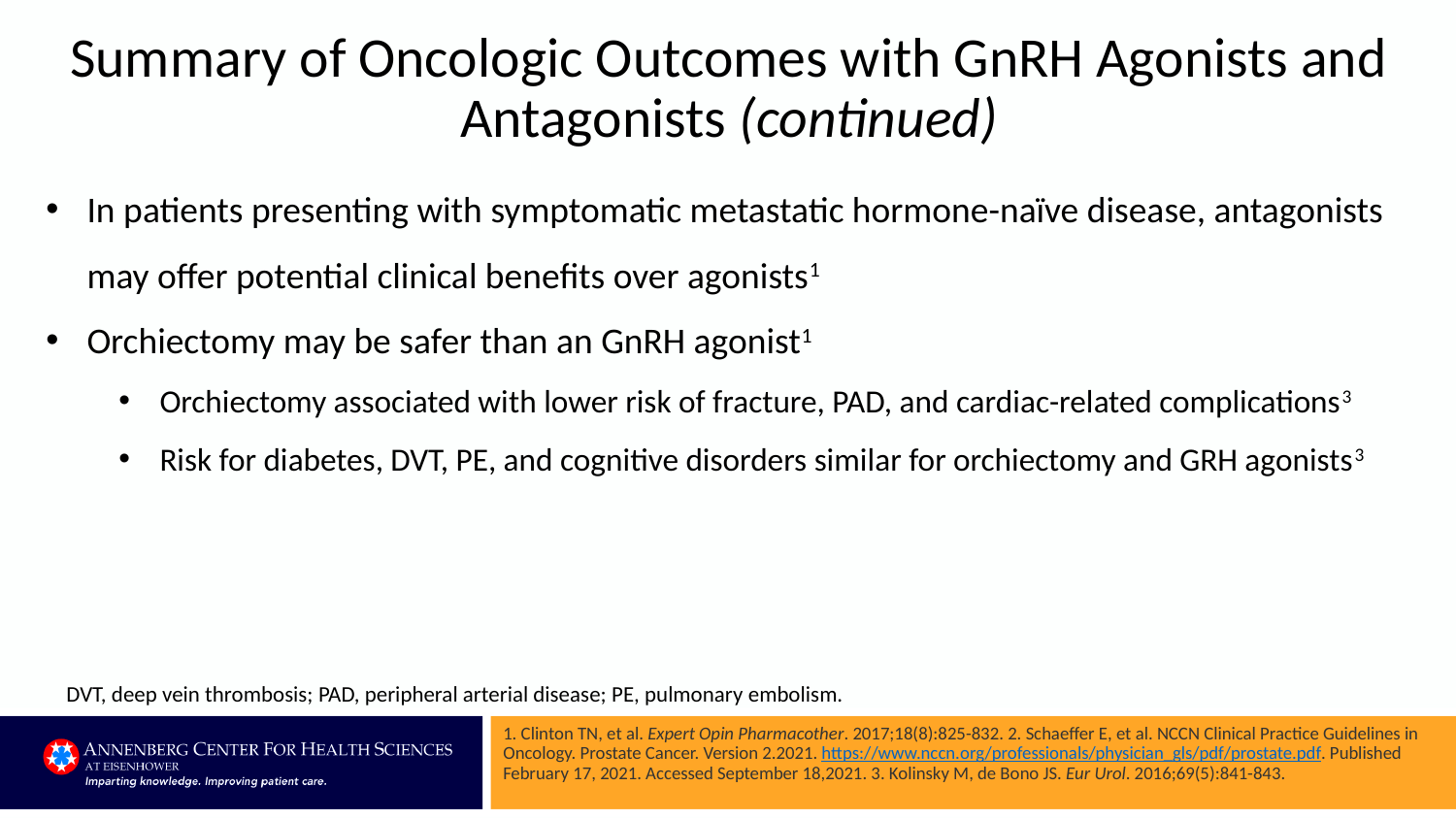

# Summary of Oncologic Outcomes with GnRH Agonists and Antagonists (continued)
In patients presenting with symptomatic metastatic hormone-naïve disease, antagonists may offer potential clinical benefits over agonists1
Orchiectomy may be safer than an GnRH agonist1
Orchiectomy associated with lower risk of fracture, PAD, and cardiac-related complications3
Risk for diabetes, DVT, PE, and cognitive disorders similar for orchiectomy and GRH agonists3

DVT, deep vein thrombosis; PAD, peripheral arterial disease; PE, pulmonary embolism.

1. Clinton TN, et al. Expert Opin Pharmacother. 2017;18(8):825-832. 2. Schaeffer E, et al. NCCN Clinical Practice Guidelines in Oncology. Prostate Cancer. Version 2.2021. https://www.nccn.org/professionals/physician_gls/pdf/prostate.pdf. Published February 17, 2021. Accessed September 18,2021. 3. Kolinsky M, de Bono JS. Eur Urol. 2016;69(5):841-843.